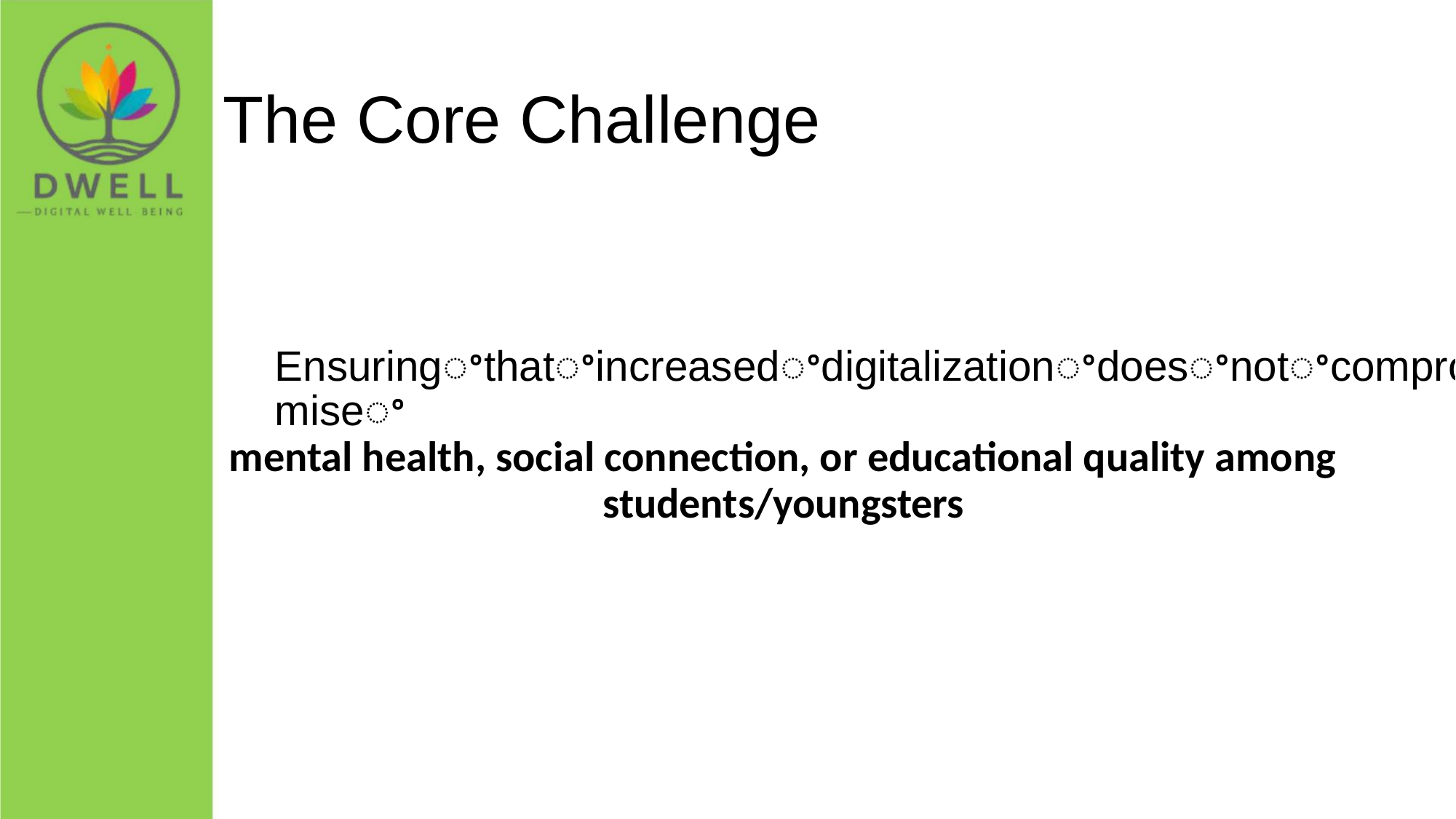

The Core Challenge
Ensuringꢀthatꢀincreasedꢀdigitalizationꢀdoesꢀnotꢀcompromiseꢀ
mental health, social connection, or educational quality among
students/youngsters